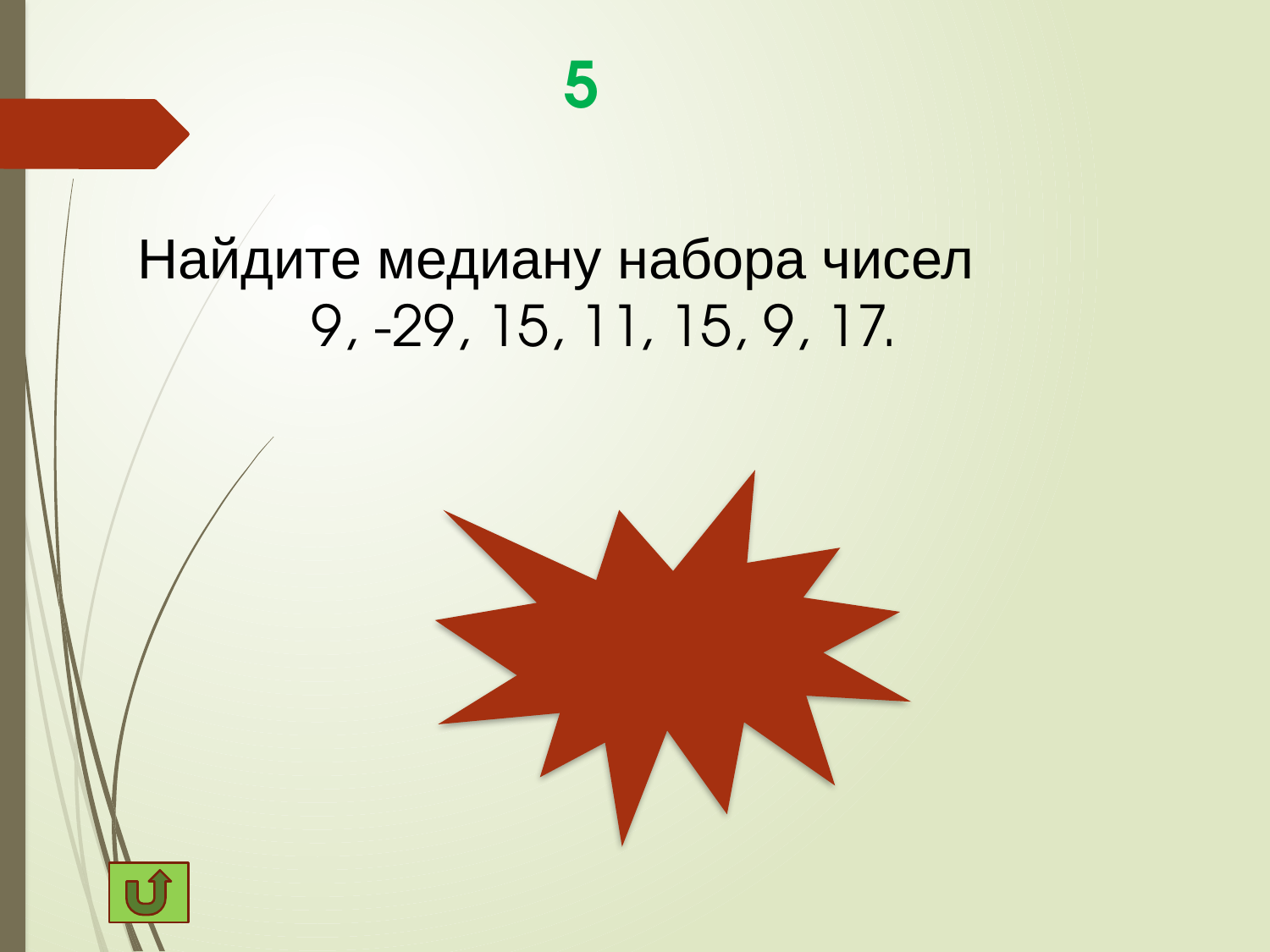

# 5
Найдите медиану набора чисел
9, -29, 15, 11, 15, 9, 17.

11